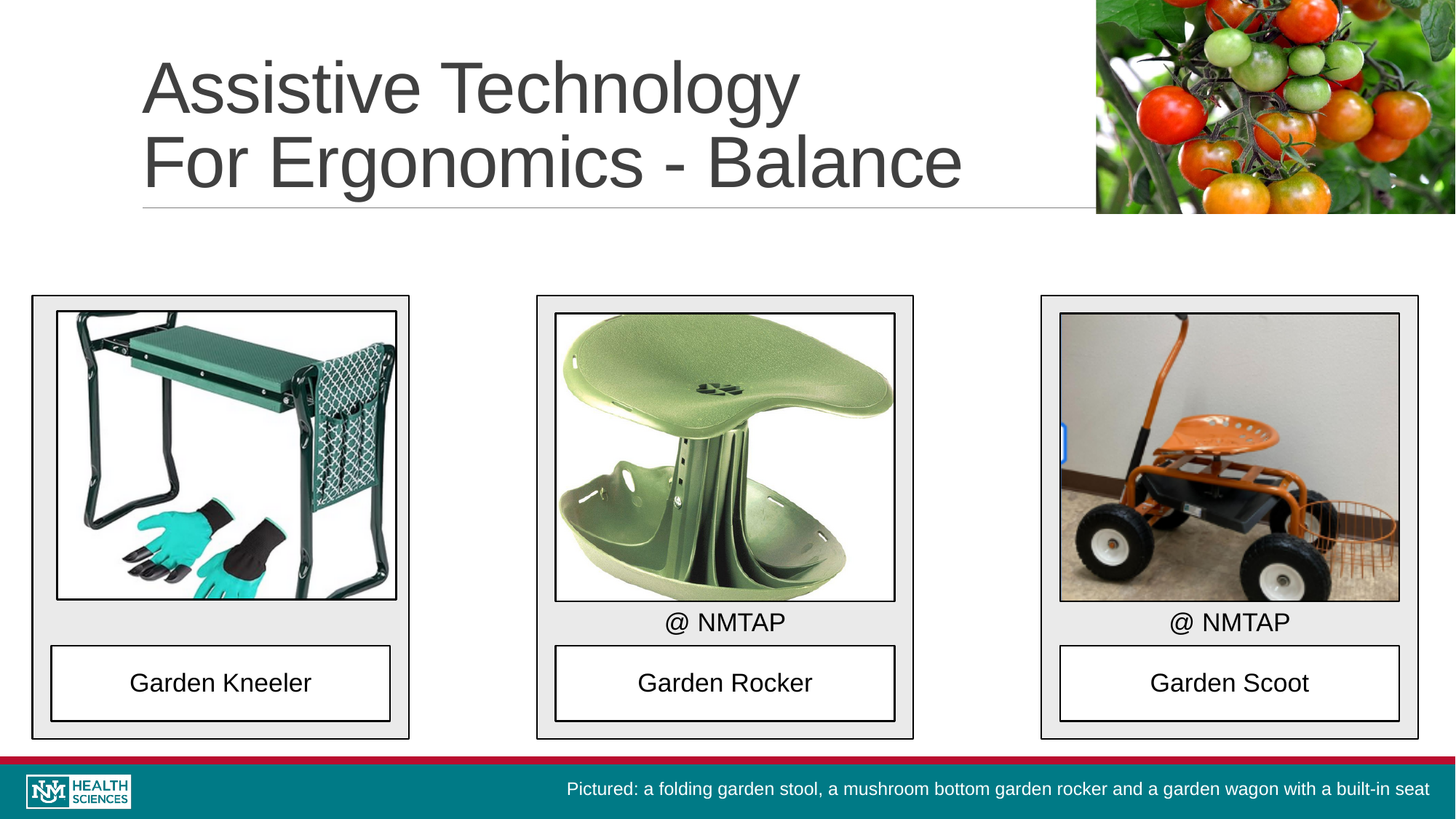

# Assistive Technology For Ergonomics - Balance
Garden Kneeler

Garden Rocker
@ NMTAP
Garden Scoot
@ NMTAP
Pictured: a folding garden stool, a mushroom bottom garden rocker and a garden wagon with a built-in seat